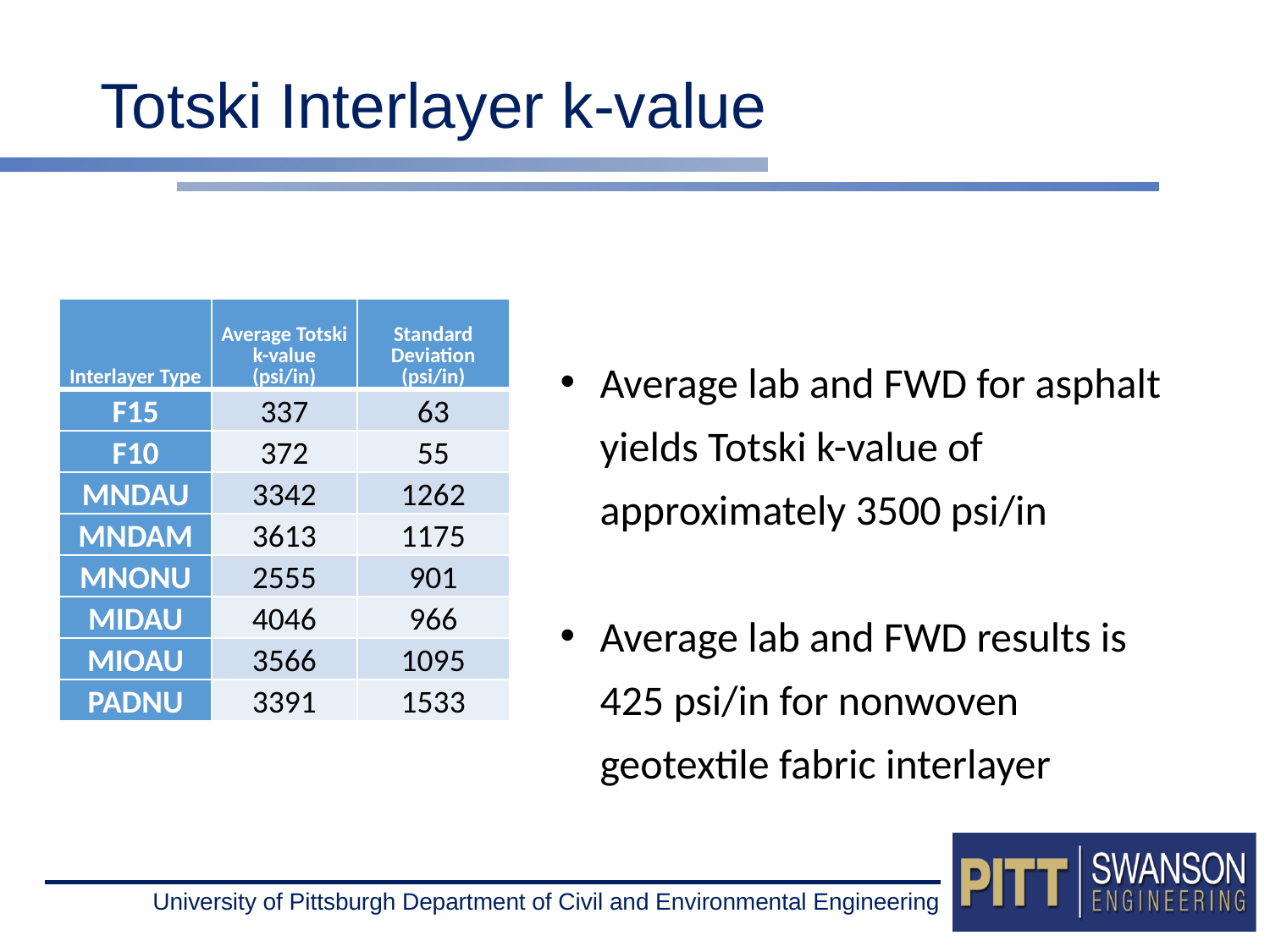

# Totski Interlayer k-value
| Interlayer Type | Average Totski k-value (psi/in) | Standard Deviation (psi/in) |
| --- | --- | --- |
| F15 | 337 | 63 |
| F10 | 372 | 55 |
| MNDAU | 3342 | 1262 |
| MNDAM | 3613 | 1175 |
| MNONU | 2555 | 901 |
| MIDAU | 4046 | 966 |
| MIOAU | 3566 | 1095 |
| PADNU | 3391 | 1533 |
Average lab and FWD for asphalt yields Totski k-value of approximately 3500 psi/in

Average lab and FWD results is 425 psi/in for nonwoven geotextile fabric interlayer